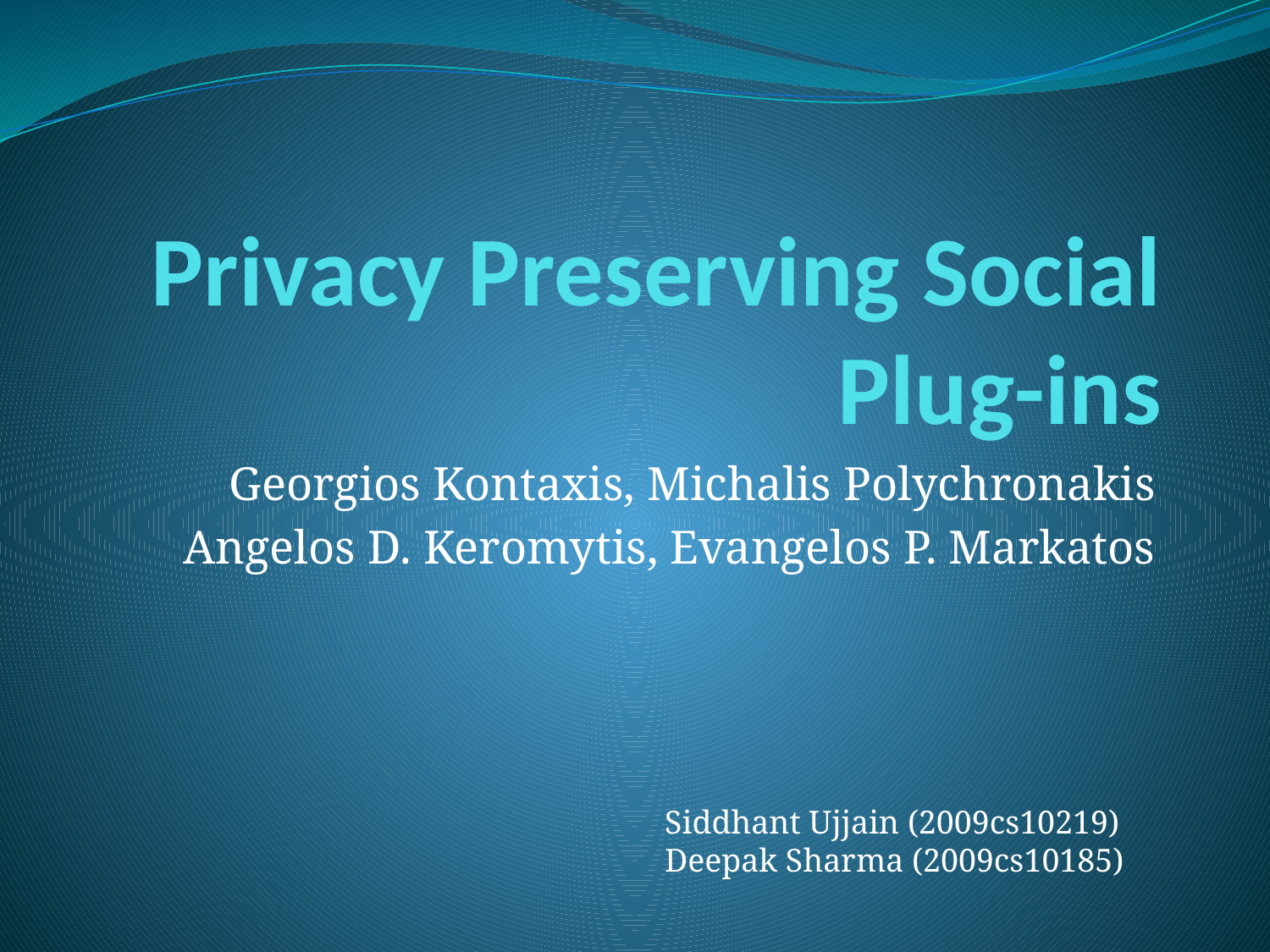

# Privacy Preserving Social Plug-ins
Georgios Kontaxis, Michalis Polychronakis
Angelos D. Keromytis, Evangelos P. Markatos
Siddhant Ujjain (2009cs10219)
Deepak Sharma (2009cs10185)